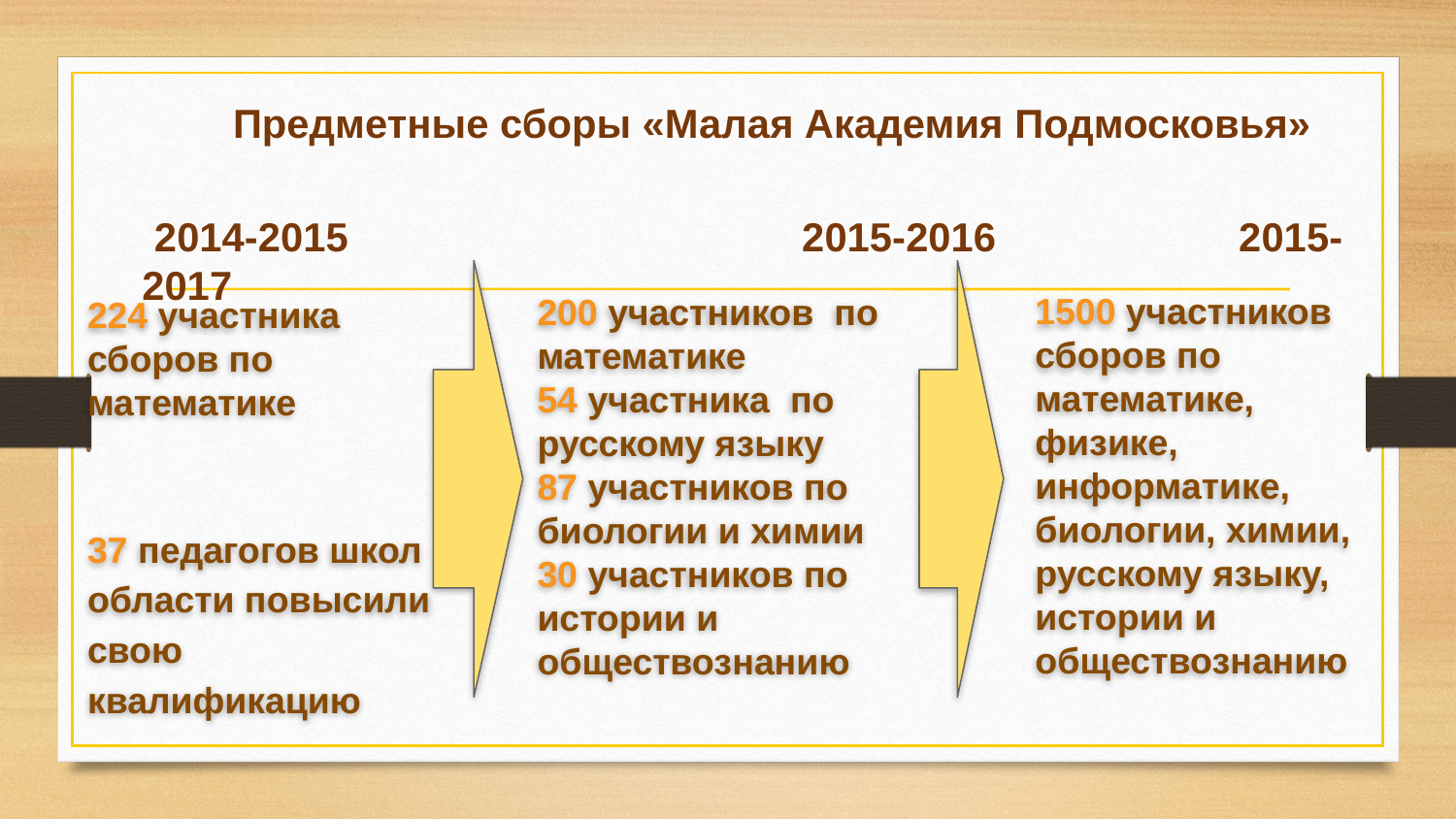

# Предметные сборы «Малая Академия Подмосковья»

      2014-2015		                    2015-2016	                    2015-2017

1500 участников сборов по математике, физике, информатике, биологии, химии,
русскому языку, истории и обществознанию

224 участника сборов по  математике

37 педагогов школ области повысили свою квалификацию

200 участников  по математике
54 участника  по русскому языку
87 участников по биологии и химии
30 участников по истории и обществознанию